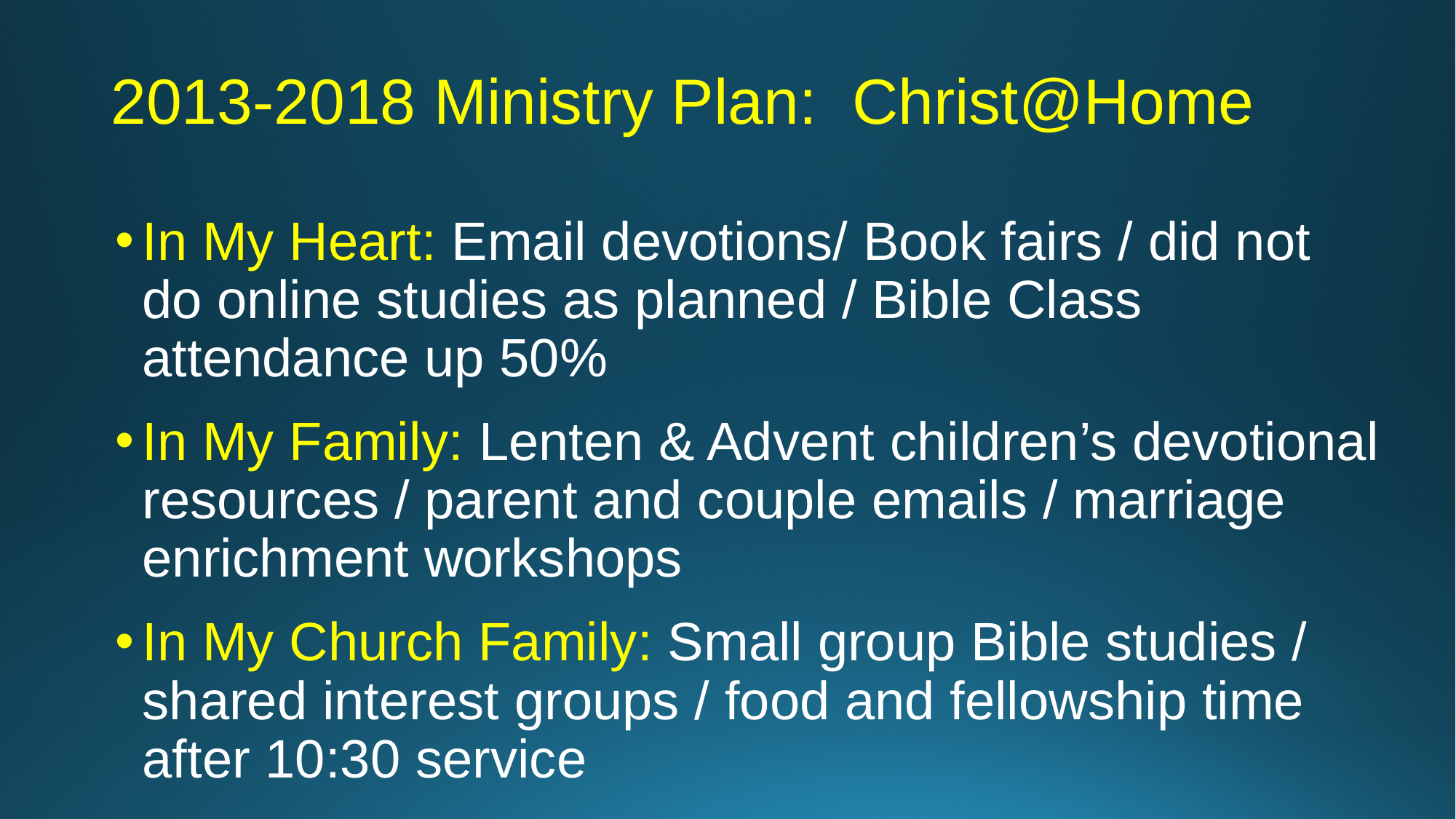

# 2013-2018 Ministry Plan:  Christ@Home

In My Heart: Email devotions/ Book fairs / did not do online studies as planned / Bible Class attendance up 50%
In My Family: Lenten & Advent children’s devotional resources / parent and couple emails / marriage enrichment workshops
In My Church Family: Small group Bible studies / shared interest groups / food and fellowship time after 10:30 service